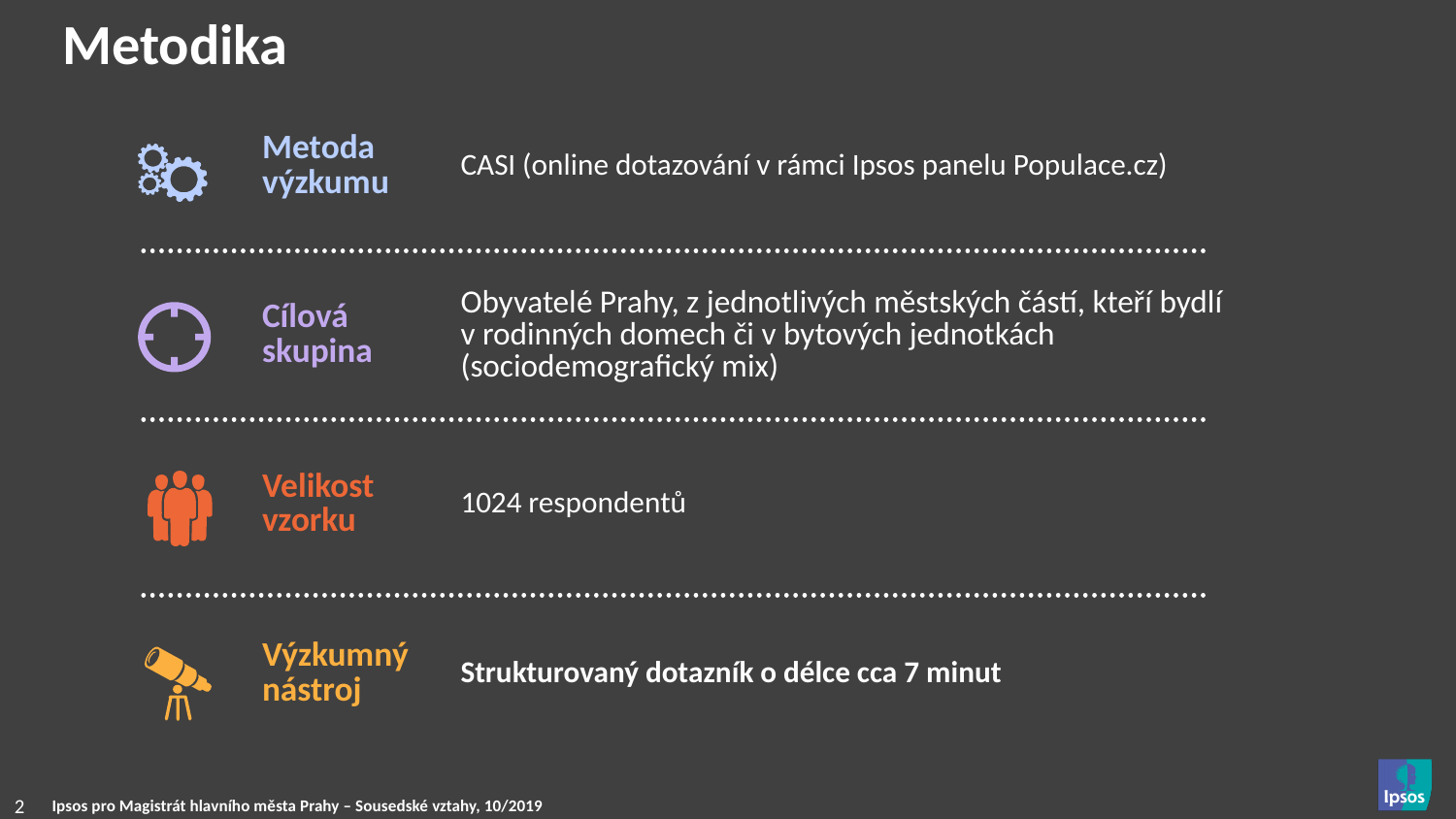

Metodika
| Metoda výzkumu | CASI (online dotazování v rámci Ipsos panelu Populace.cz) |
| --- | --- |
| Cílová skupina | Obyvatelé Prahy, z jednotlivých městských částí, kteří bydlí v rodinných domech či v bytových jednotkách (sociodemografický mix) |
| Velikost vzorku | 1024 respondentů |
| Výzkumný nástroj | Strukturovaný dotazník o délce cca 7 minut |

2
Ipsos pro Magistrát hlavního města Prahy – Sousedské vztahy, 10/2019